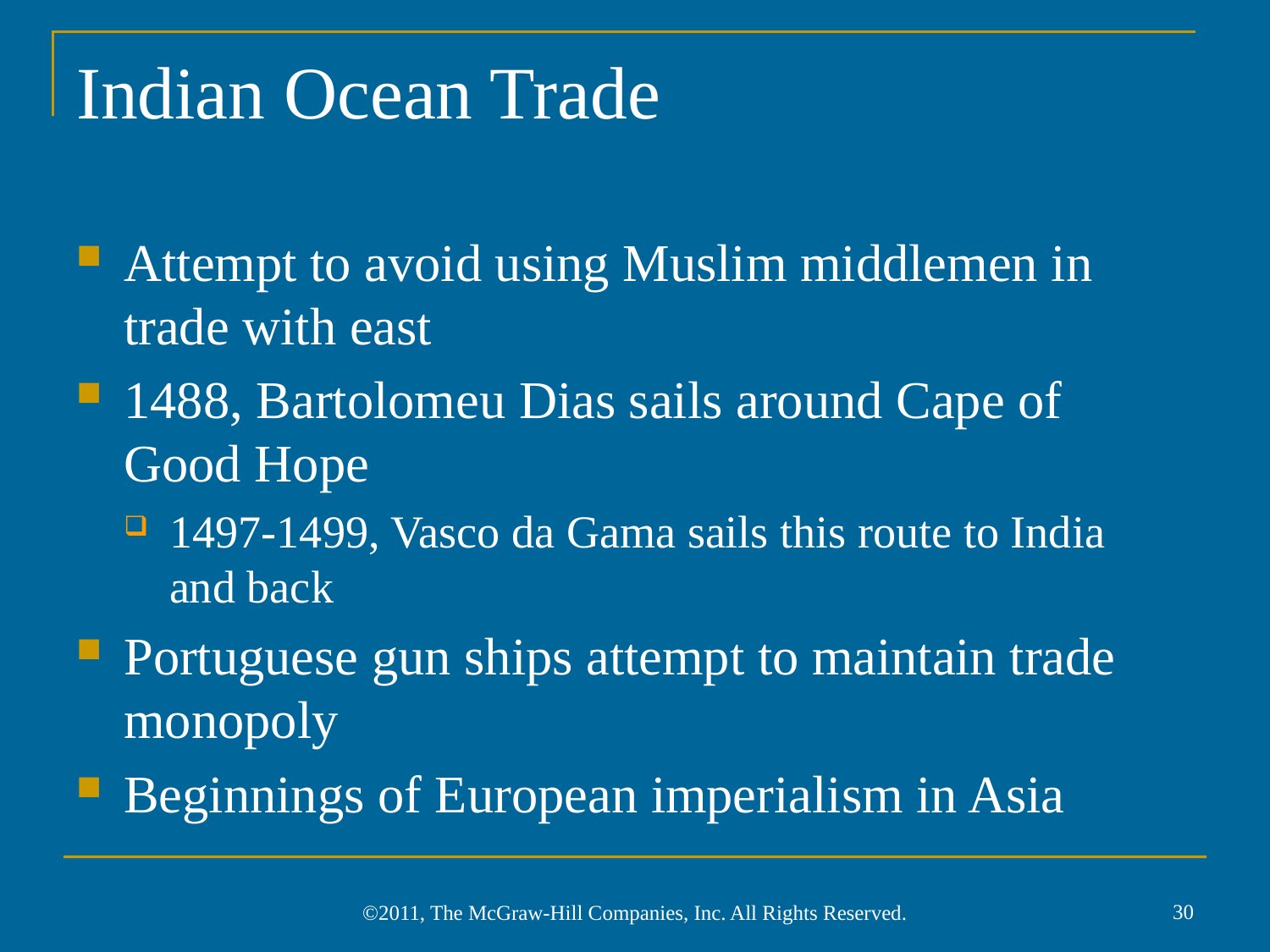

# Indian Ocean Trade
Attempt to avoid using Muslim middlemen in trade with east
1488, Bartolomeu Dias sails around Cape of Good Hope
1497-1499, Vasco da Gama sails this route to India
and back
Portuguese gun ships attempt to maintain trade monopoly
Beginnings of European imperialism in Asia
30
©2011, The McGraw-Hill Companies, Inc. All Rights Reserved.